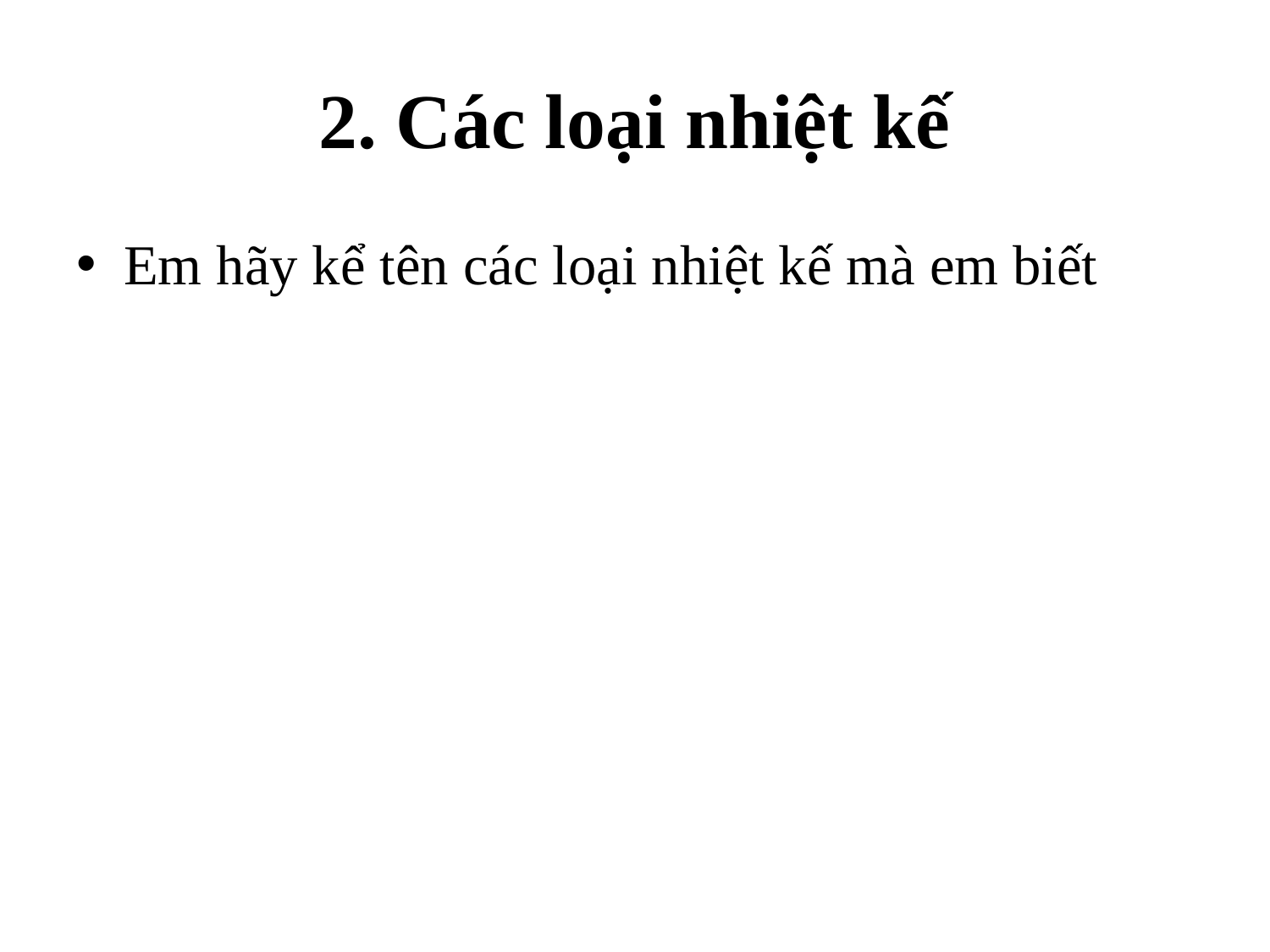

# 2. Các loại nhiệt kế
Em hãy kể tên các loại nhiệt kế mà em biết